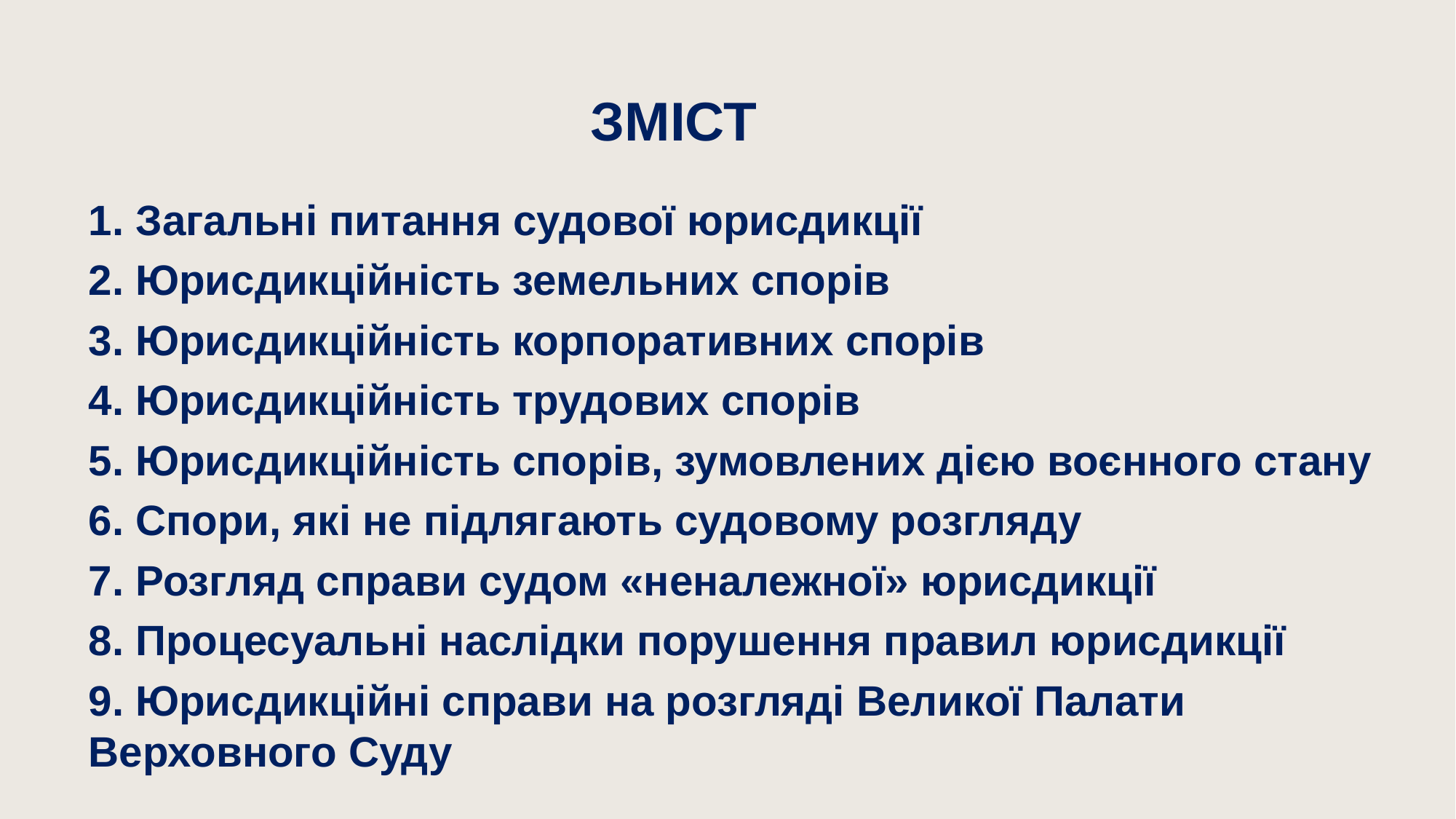

# ЗМІСТ

1. Загальні питання судової юрисдикції
2. Юрисдикційність земельних спорів
3. Юрисдикційність корпоративних спорів
4. Юрисдикційність трудових спорів
5. Юрисдикційність спорів, зумовлених дією воєнного стану
6. Спори, які не підлягають судовому розгляду
7. Розгляд справи судом «неналежної» юрисдикції
8. Процесуальні наслідки порушення правил юрисдикції
9. Юрисдикційні справи на розгляді Великої Палати Верховного Суду